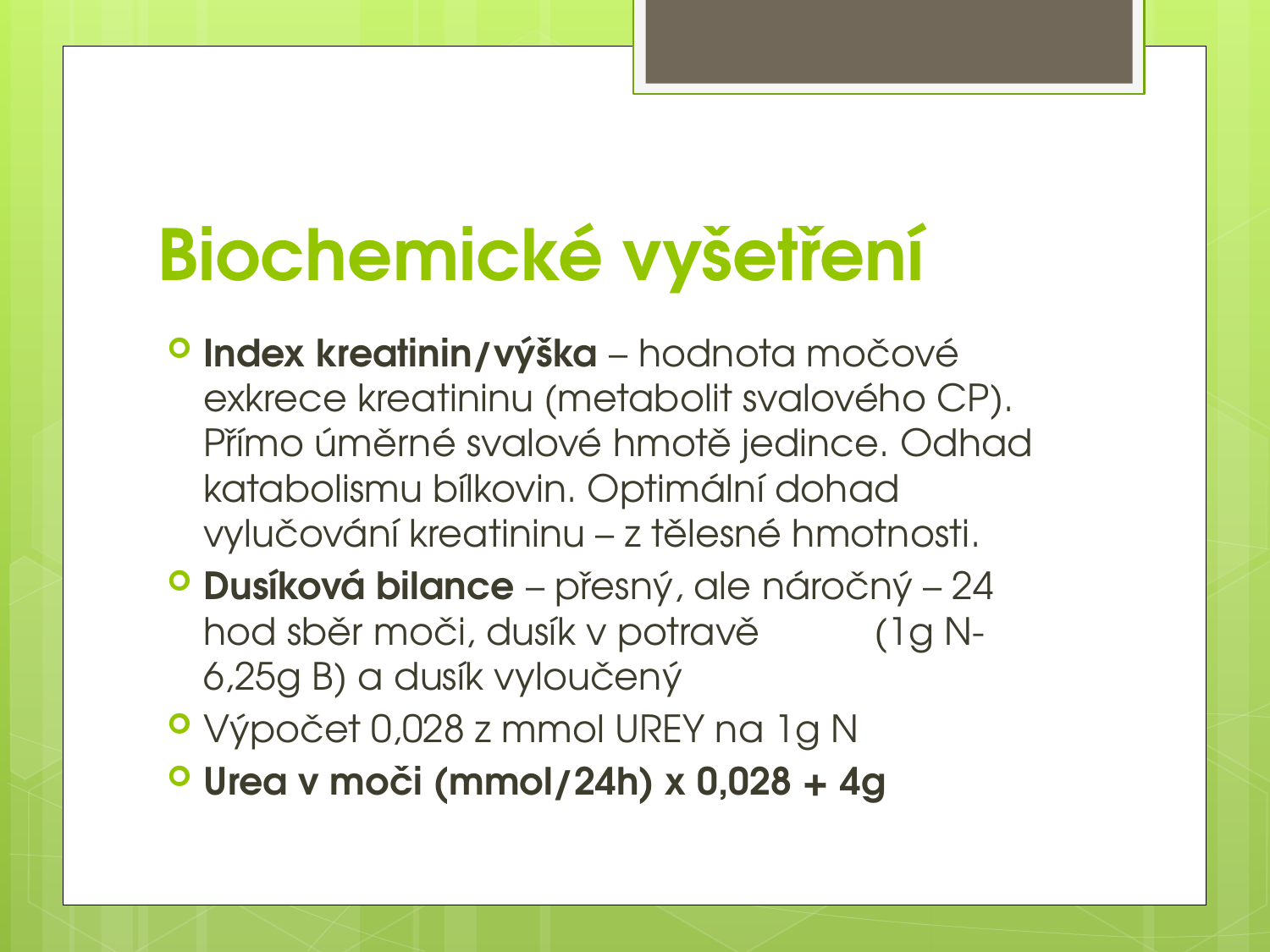

# Biochemické vyšetření
Index kreatinin/výška – hodnota močové exkrece kreatininu (metabolit svalového CP). Přímo úměrné svalové hmotě jedince. Odhad katabolismu bílkovin. Optimální dohad vylučování kreatininu – z tělesné hmotnosti.
Dusíková bilance – přesný, ale náročný – 24 hod sběr moči, dusík v potravě           (1g N-6,25g B) a dusík vyloučený
Výpočet 0,028 z mmol UREY na 1g N
Urea v moči (mmol/24h) x 0,028 + 4g